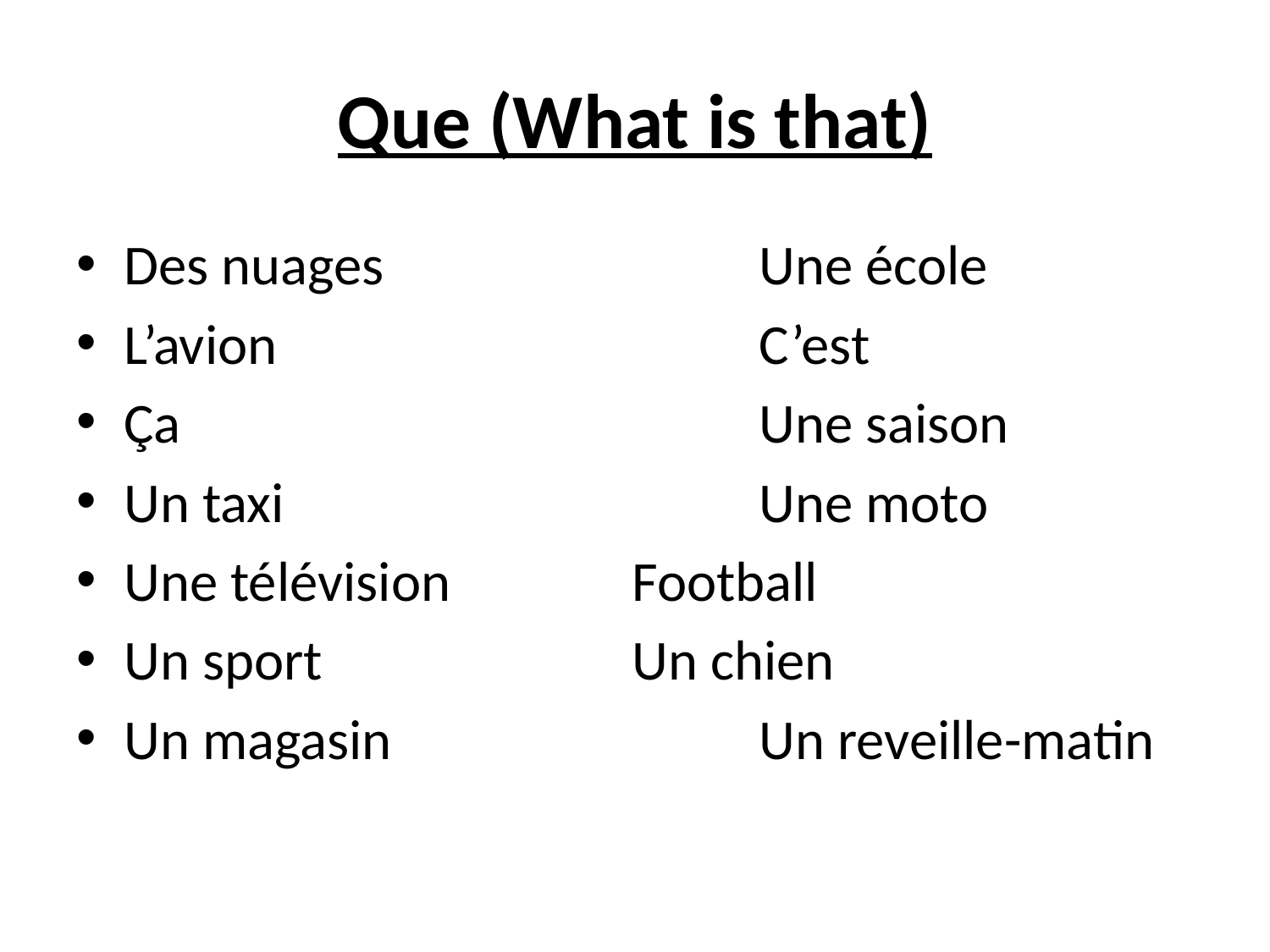

# Que (What is that)
Des nuages 			Une école
L’avion 				C’est
Ça 					Une saison
Un taxi 				Une moto
Une télévision 		Football
Un sport 			Un chien
Un magasin 			Un reveille-matin